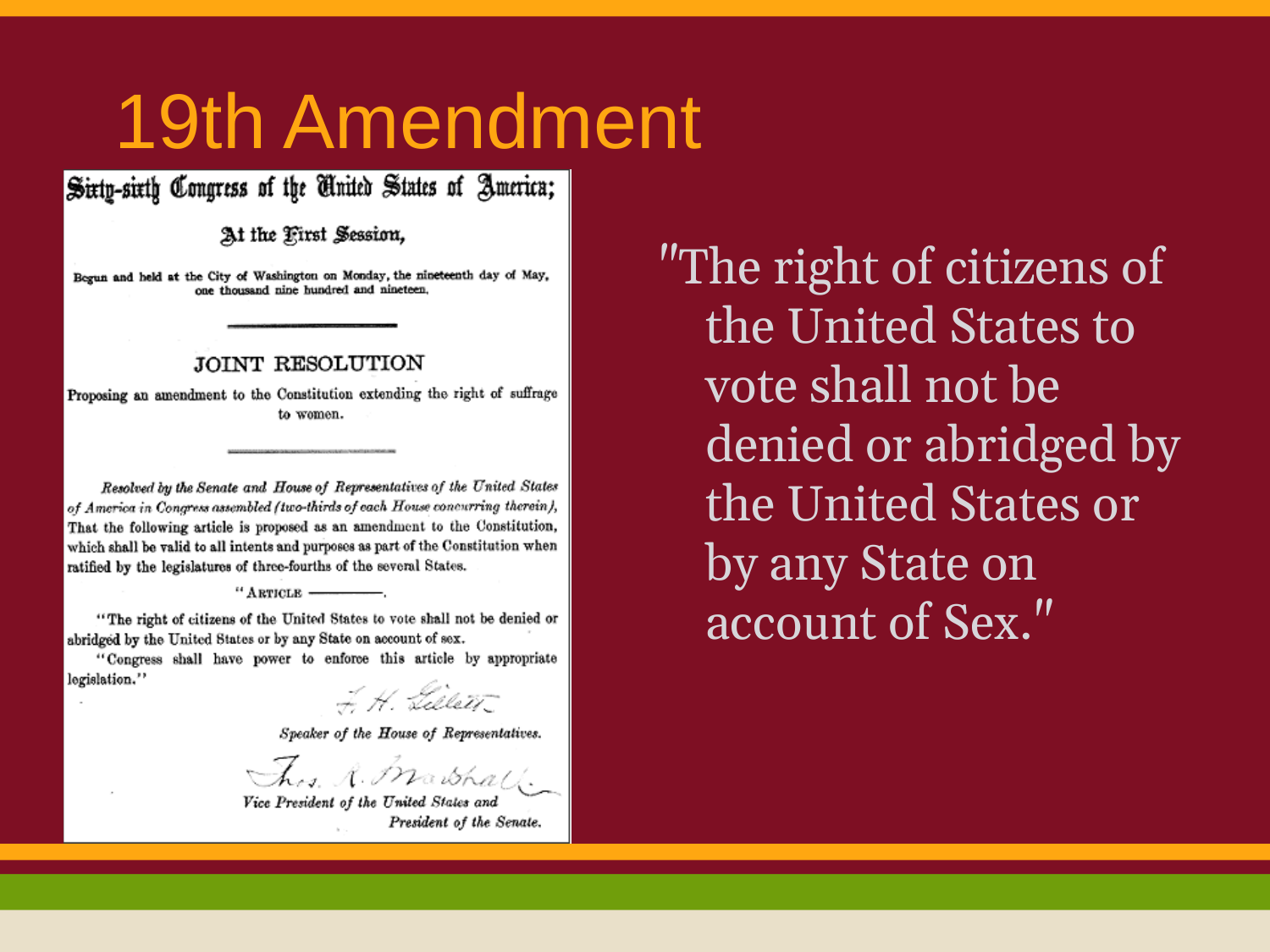

# 19th Amendment

"The right of citizens of the United States to vote shall not be denied or abridged by the United States or by any State on account of Sex."